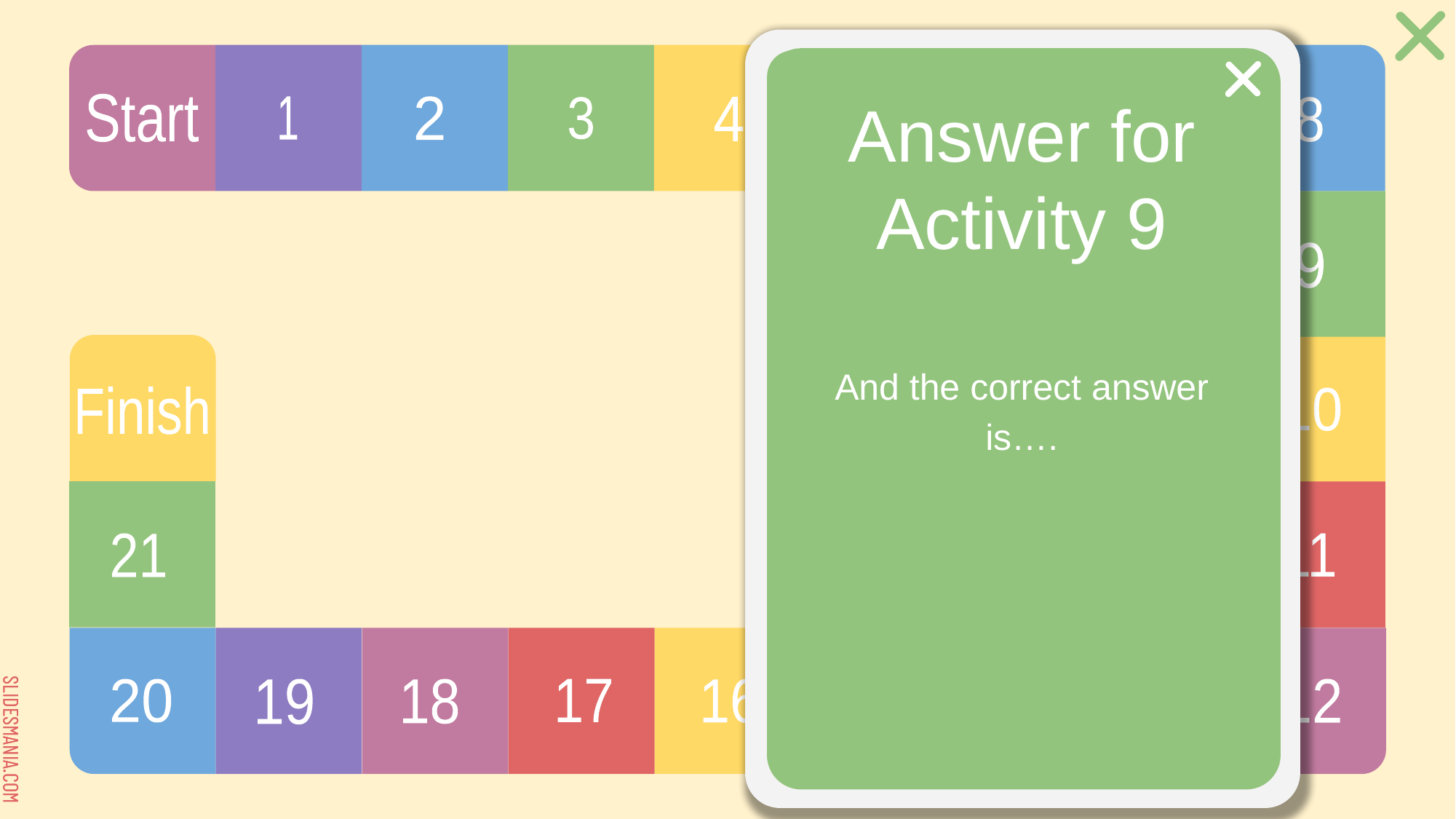

# Answer for Activity 9
And the correct answer is….